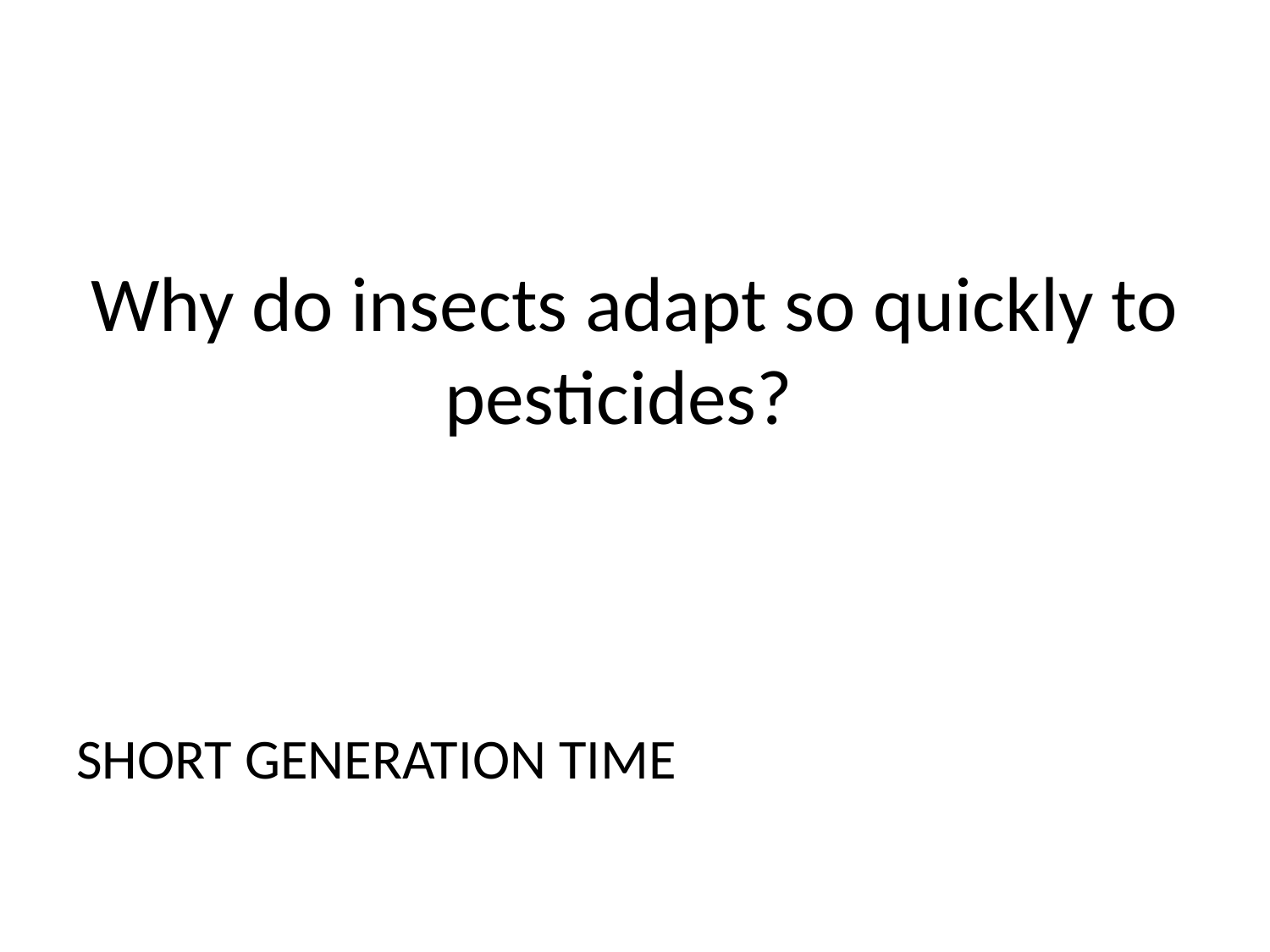

# Why do insects adapt so quickly to pesticides?
SHORT GENERATION TIME